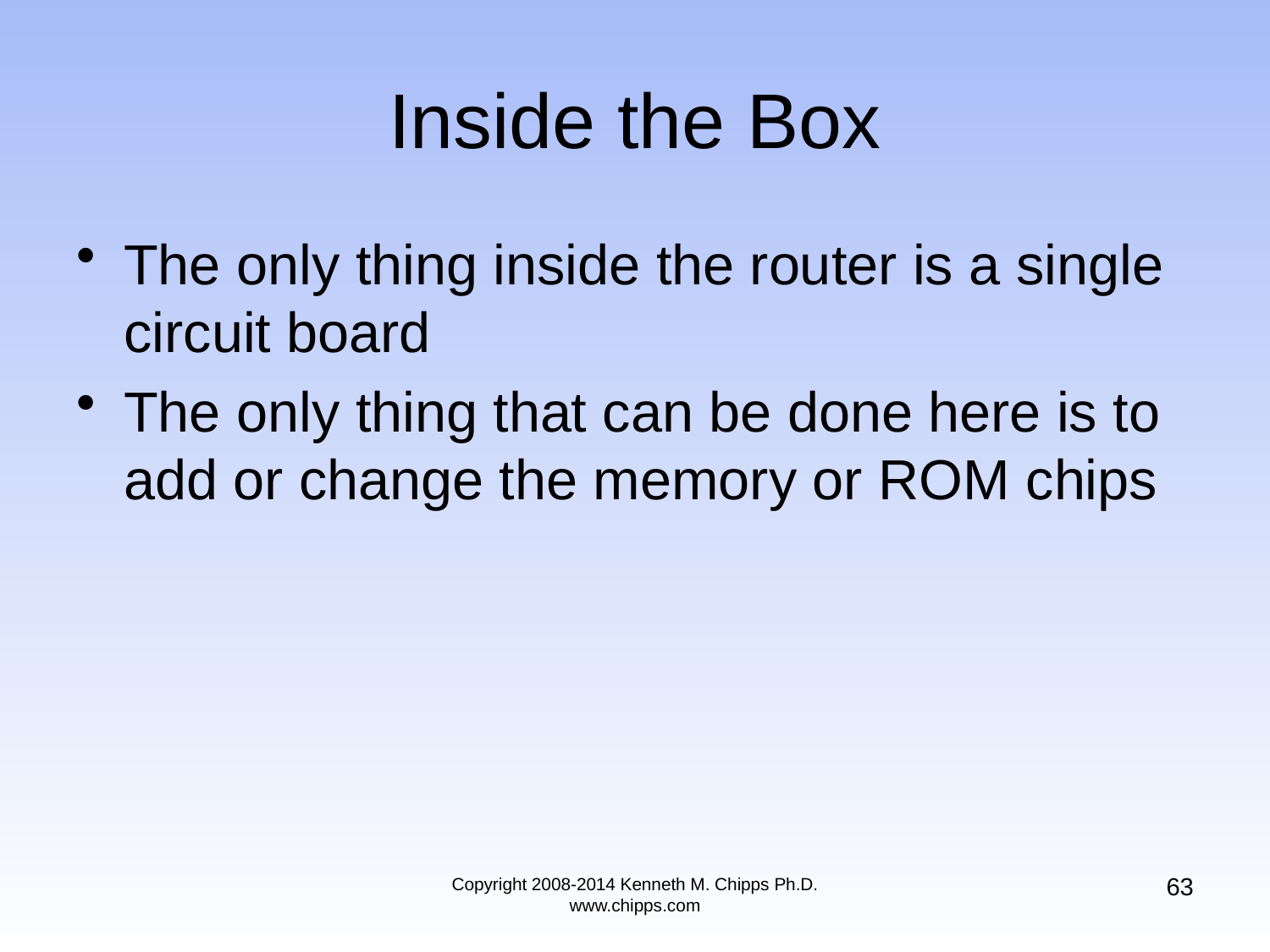

# Inside the Box
The only thing inside the router is a single circuit board
The only thing that can be done here is to add or change the memory or ROM chips
63
Copyright 2008-2014 Kenneth M. Chipps Ph.D. www.chipps.com